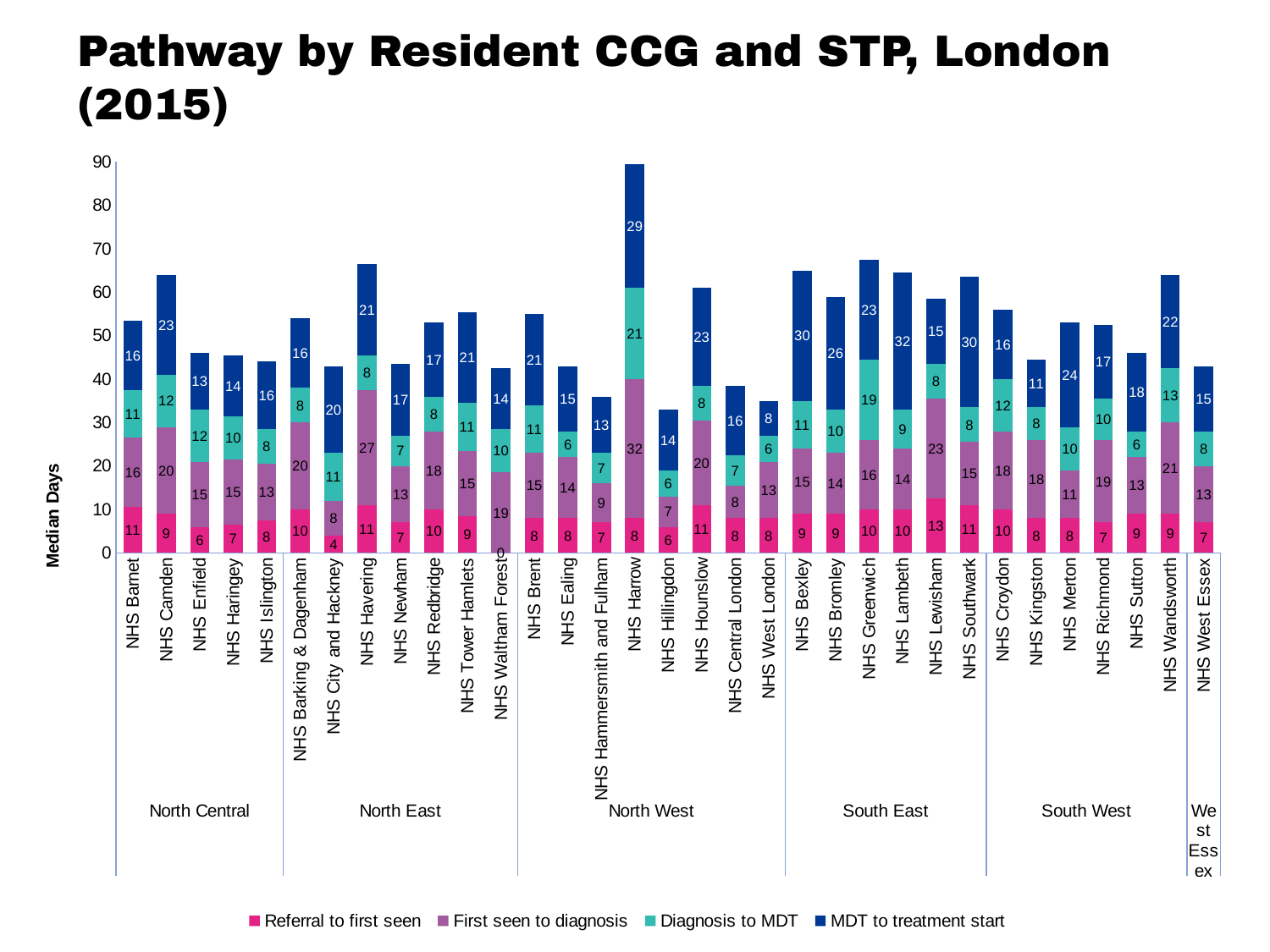

# Pathway by Resident CCG and STP, London (2015)

### Chart

| Category | Referral to first seen  | First seen to diagnosis  | Diagnosis to MDT  | MDT to treatment start  |
|---|---|---|---|---|
| NHS Barnet | 10.5 | 16.0 | 11.0 | 16.0 |
| NHS Camden | 9.0 | 20.0 | 12.0 | 23.0 |
| NHS Enfield | 6.0 | 15.0 | 12.0 | 13.0 |
| NHS Haringey | 6.5 | 15.0 | 10.0 | 14.0 |
| NHS Islington | 7.5 | 13.0 | 8.0 | 15.5 |
| NHS Barking & Dagenham | 10.0 | 20.0 | 8.0 | 16.0 |
| NHS City and Hackney | 4.0 | 8.0 | 11.0 | 20.0 |
| NHS Havering | 11.0 | 26.5 | 8.0 | 21.0 |
| NHS Newham | 7.0 | 13.0 | 7.0 | 16.5 |
| NHS Redbridge | 10.0 | 18.0 | 8.0 | 17.0 |
| NHS Tower Hamlets | 8.5 | 15.0 | 11.0 | 21.0 |
| NHS Waltham Forest | 0.0 | 18.5 | 10.0 | 14.0 |
| NHS Brent | 8.0 | 15.0 | 11.0 | 21.0 |
| NHS Ealing | 8.0 | 14.0 | 6.0 | 15.0 |
| NHS Hammersmith and Fulham | 7.0 | 9.0 | 7.0 | 13.0 |
| NHS Harrow | 8.0 | 32.0 | 21.0 | 28.5 |
| NHS Hillingdon | 6.0 | 7.0 | 6.0 | 14.0 |
| NHS Hounslow | 11.0 | 19.5 | 8.0 | 22.5 |
| NHS Central London | 8.0 | 7.5 | 7.0 | 16.0 |
| NHS West London | 8.0 | 13.0 | 6.0 | 8.0 |
| NHS Bexley | 9.0 | 15.0 | 11.0 | 30.0 |
| NHS Bromley | 9.0 | 14.0 | 10.0 | 26.0 |
| NHS Greenwich | 10.0 | 16.0 | 18.5 | 23.0 |
| NHS Lambeth | 10.0 | 14.0 | 9.0 | 31.5 |
| NHS Lewisham | 12.5 | 23.0 | 8.0 | 15.0 |
| NHS Southwark | 11.0 | 14.5 | 8.0 | 30.0 |
| NHS Croydon | 10.0 | 18.0 | 12.0 | 16.0 |
| NHS Kingston | 8.0 | 18.0 | 7.5 | 11.0 |
| NHS Merton | 8.0 | 11.0 | 10.0 | 24.0 |
| NHS Richmond | 7.0 | 19.0 | 9.5 | 17.0 |
| NHS Sutton | 9.0 | 13.0 | 6.0 | 18.0 |
| NHS Wandsworth | 9.0 | 21.0 | 12.5 | 21.5 |
| NHS West Essex | 7.0 | 13.0 | 8.0 | 15.0 |